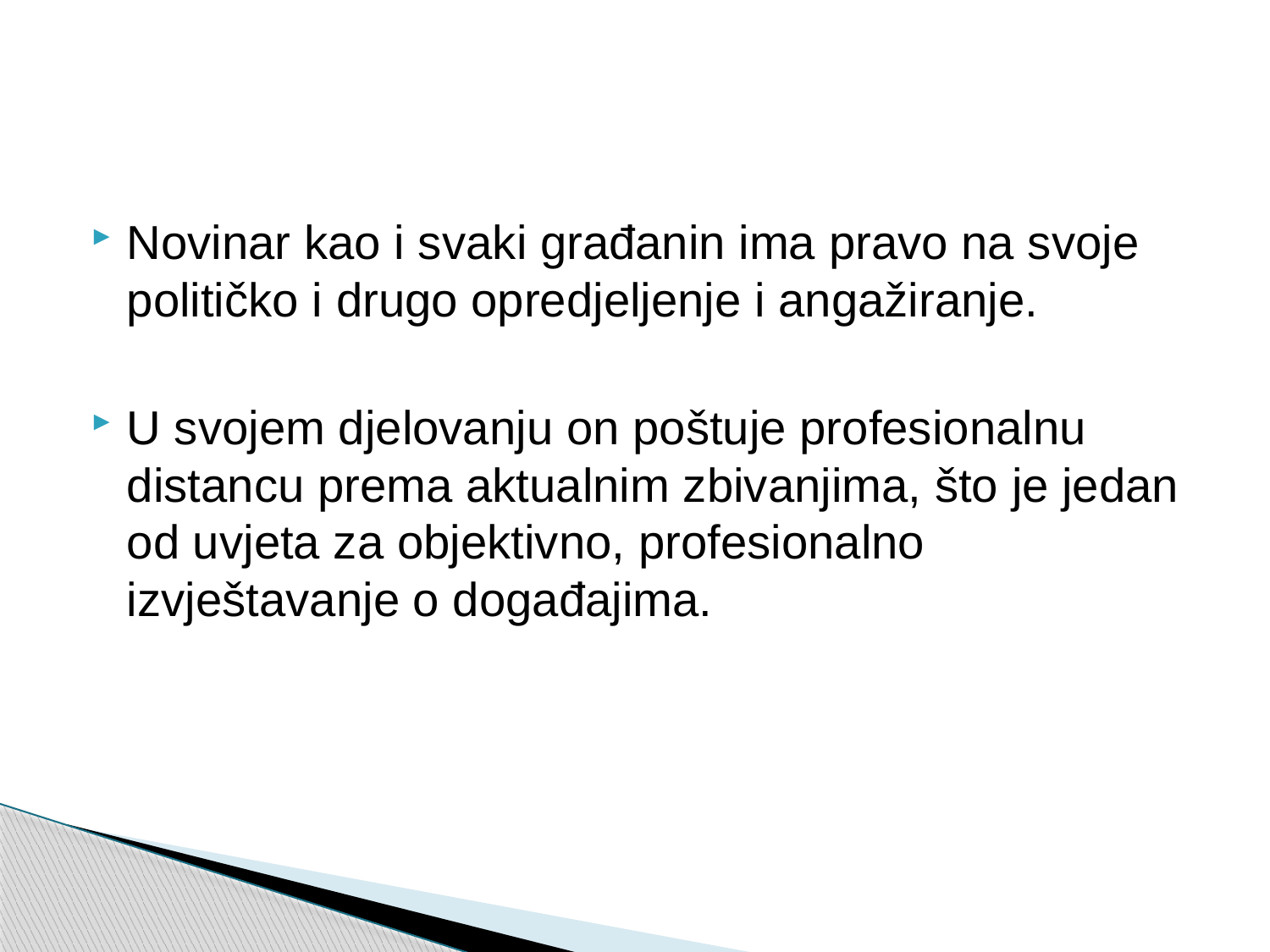

#
Novinar kao i svaki građanin ima pravo na svoje političko i drugo opredjeljenje i angažiranje.

U svojem djelovanju on poštuje profesionalnu distancu prema aktualnim zbivanjima, što je jedan od uvjeta za objektivno, profesionalno izvještavanje o događajima.